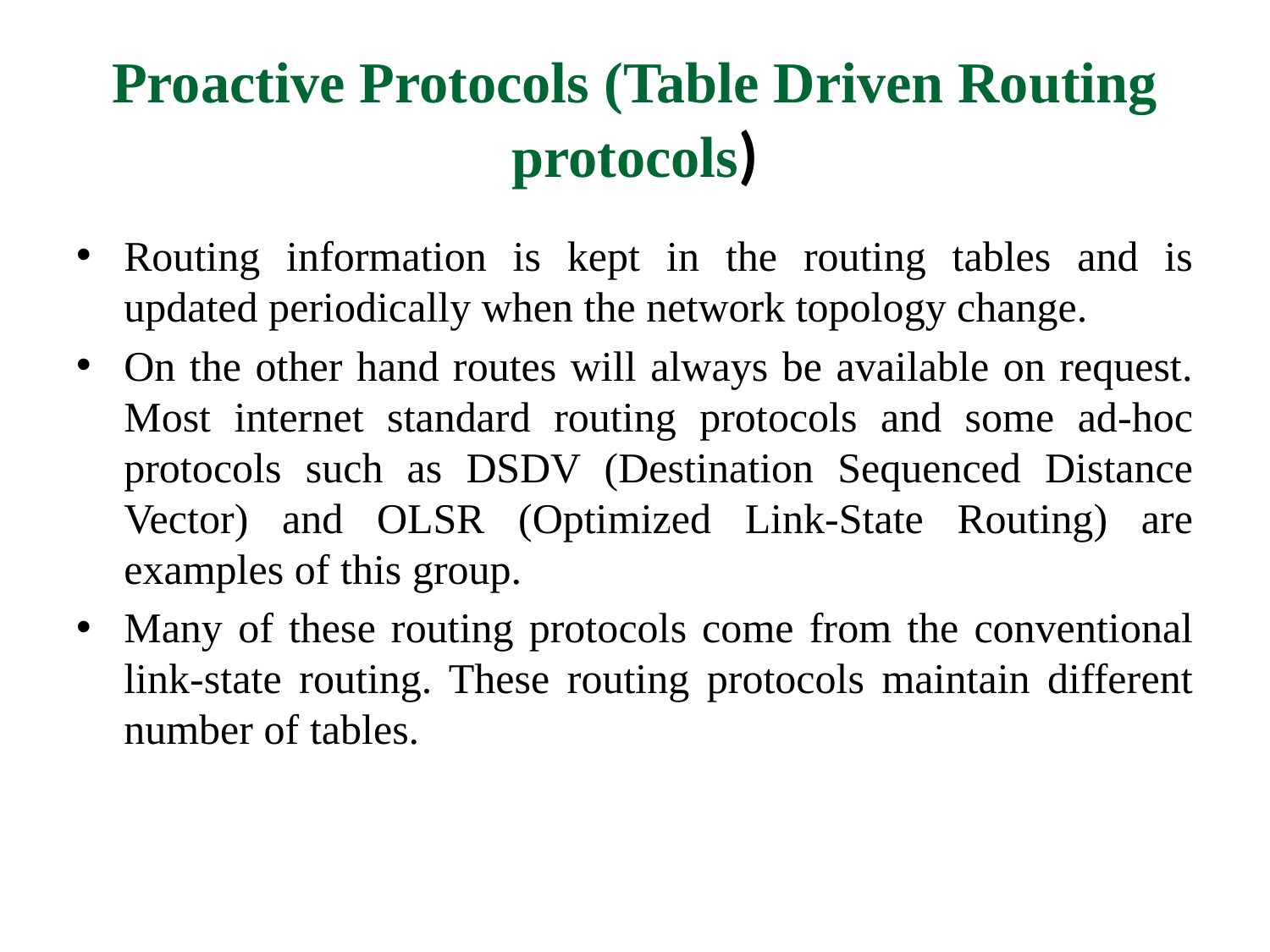

# Proactive Protocols (Table Driven Routing protocols)
Routing information is kept in the routing tables and is updated periodically when the network topology change.
On the other hand routes will always be available on request. Most internet standard routing protocols and some ad-hoc protocols such as DSDV (Destination Sequenced Distance Vector) and OLSR (Optimized Link-State Routing) are examples of this group.
Many of these routing protocols come from the conventional link-state routing. These routing protocols maintain different number of tables.